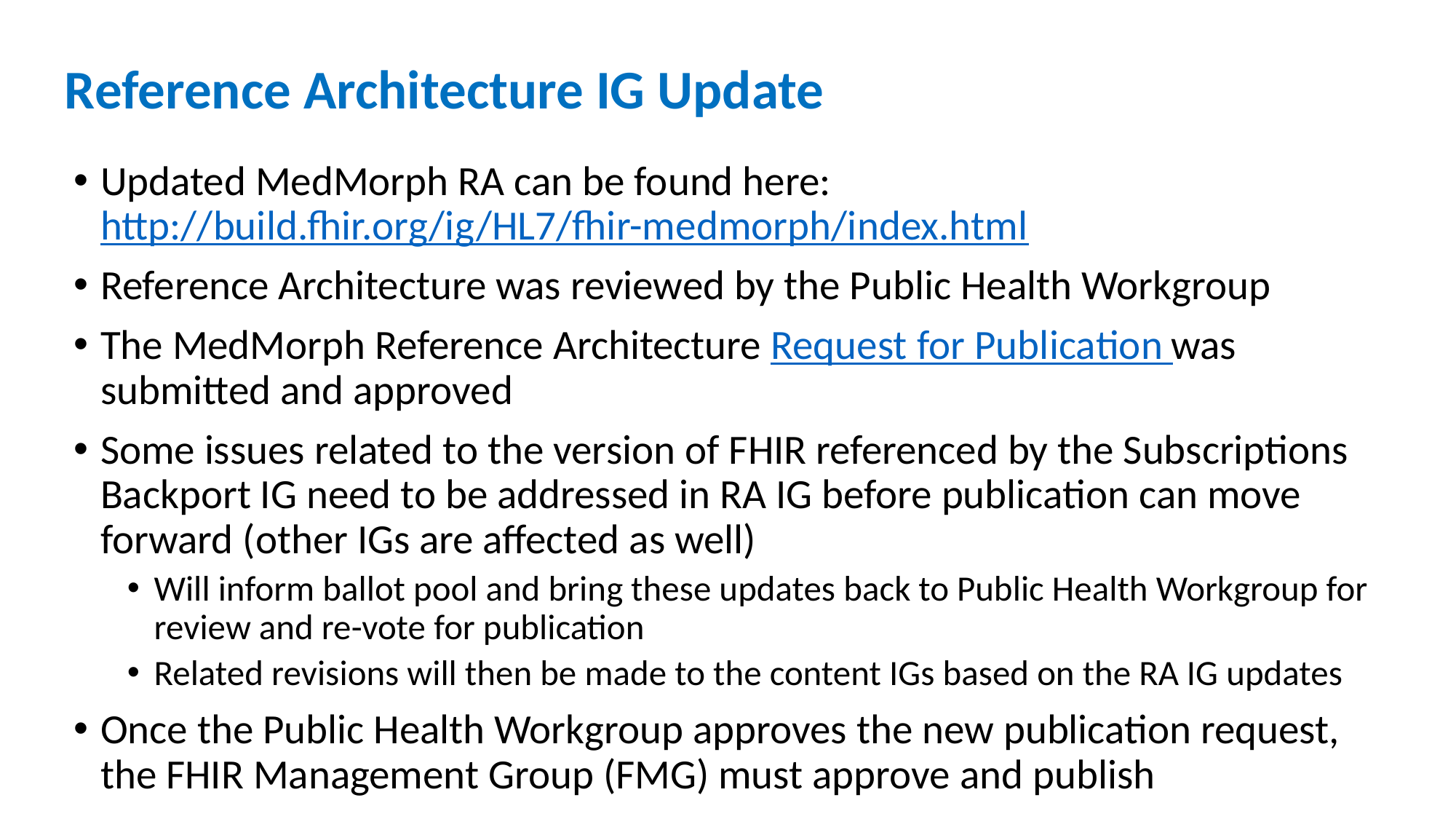

# Reference Architecture IG Update
Updated MedMorph RA can be found here: http://build.fhir.org/ig/HL7/fhir-medmorph/index.html
Reference Architecture was reviewed by the Public Health Workgroup
The MedMorph Reference Architecture Request for Publication was submitted and approved
Some issues related to the version of FHIR referenced by the Subscriptions Backport IG need to be addressed in RA IG before publication can move forward (other IGs are affected as well)
Will inform ballot pool and bring these updates back to Public Health Workgroup for review and re-vote for publication
Related revisions will then be made to the content IGs based on the RA IG updates
Once the Public Health Workgroup approves the new publication request, the FHIR Management Group (FMG) must approve and publish